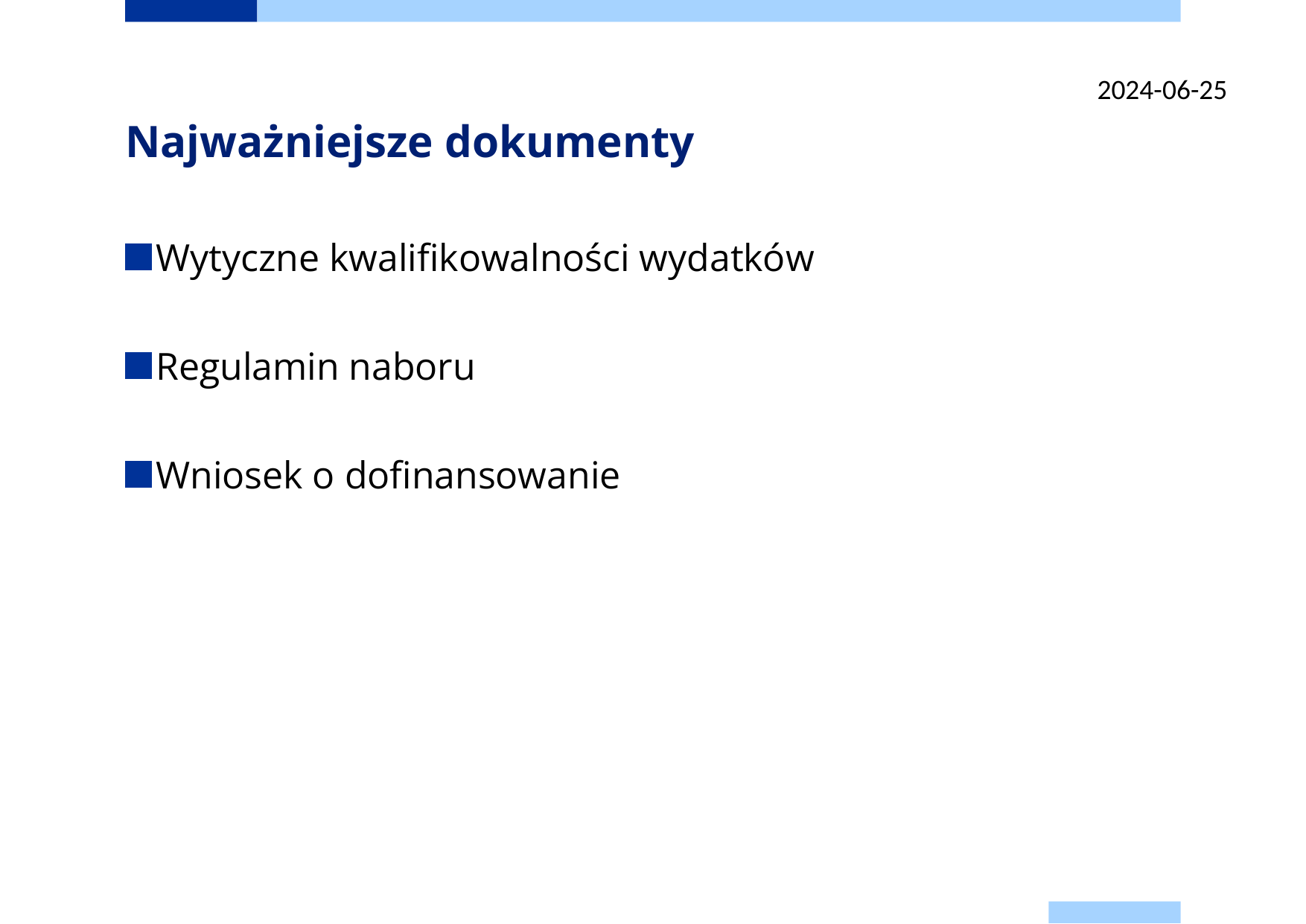

2024-06-25
# Najważniejsze dokumenty
Wytyczne kwalifikowalności wydatków

Regulamin naboru

Wniosek o dofinansowanie